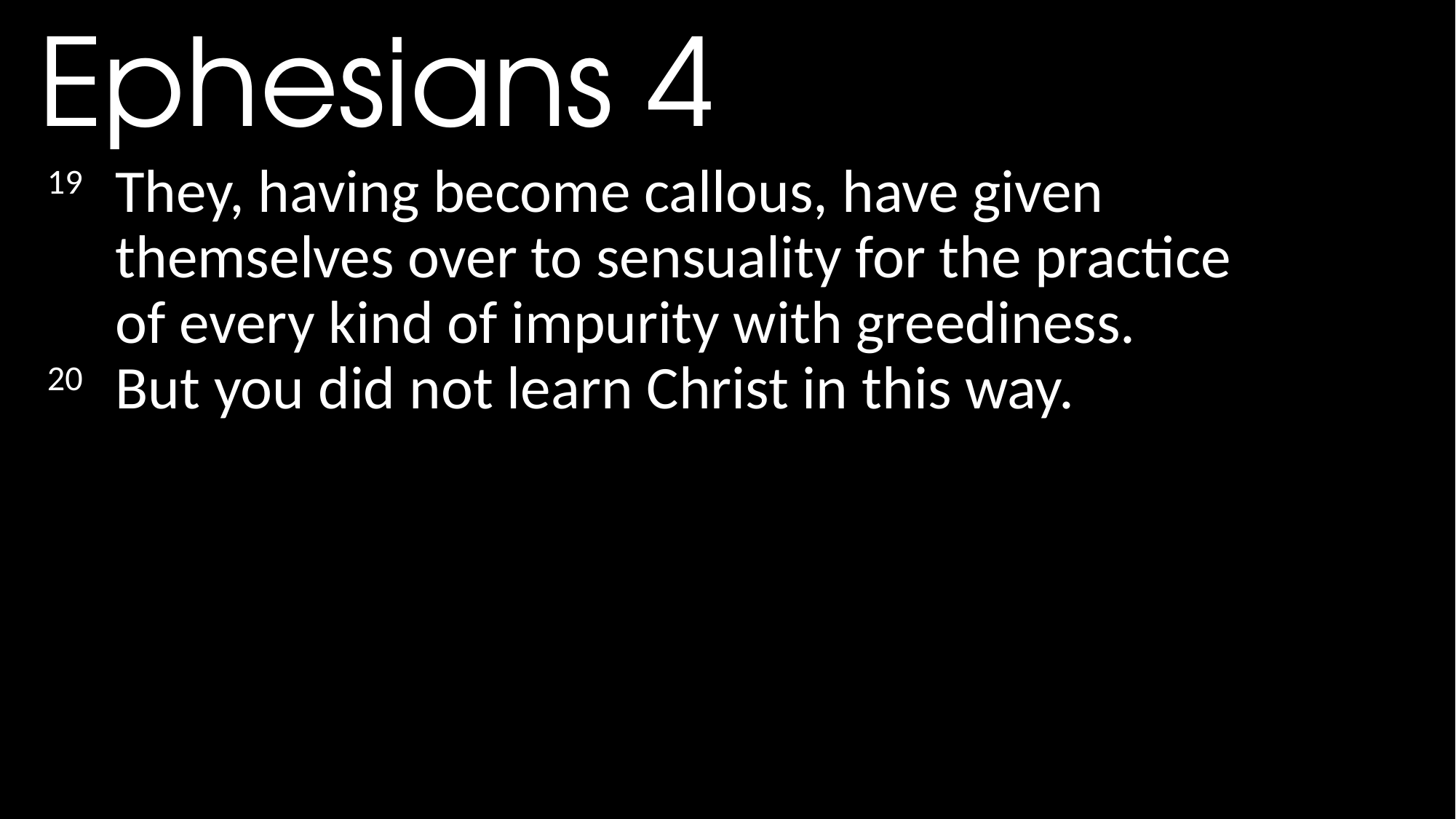

Ephesians 4
19	They, having become callous, have given themselves over to sensuality for the practice of every kind of impurity with greediness.
20	But you did not learn Christ in this way.